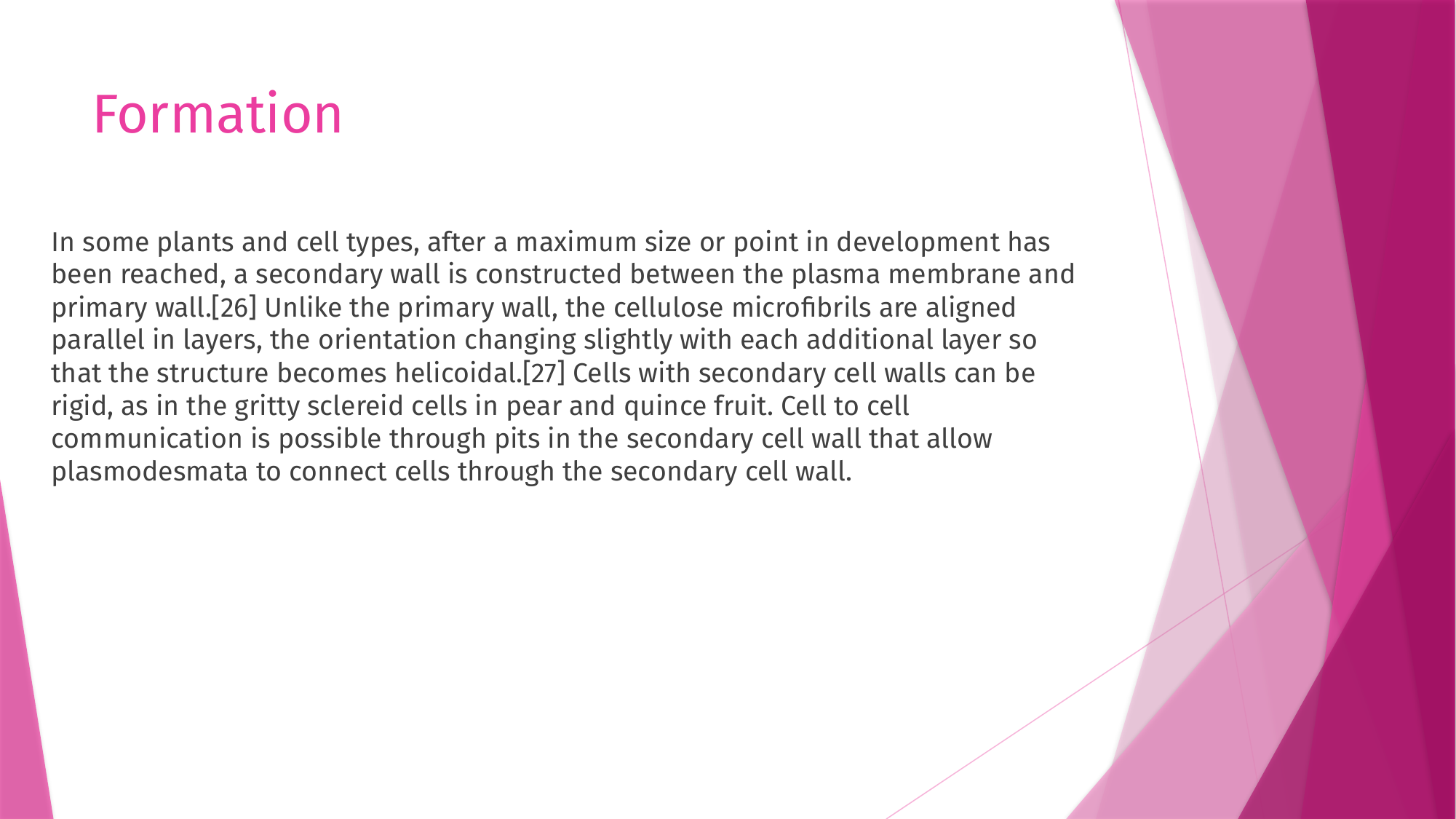

# Formation
In some plants and cell types, after a maximum size or point in development has been reached, a secondary wall is constructed between the plasma membrane and primary wall.[26] Unlike the primary wall, the cellulose microfibrils are aligned parallel in layers, the orientation changing slightly with each additional layer so that the structure becomes helicoidal.[27] Cells with secondary cell walls can be rigid, as in the gritty sclereid cells in pear and quince fruit. Cell to cell communication is possible through pits in the secondary cell wall that allow plasmodesmata to connect cells through the secondary cell wall.